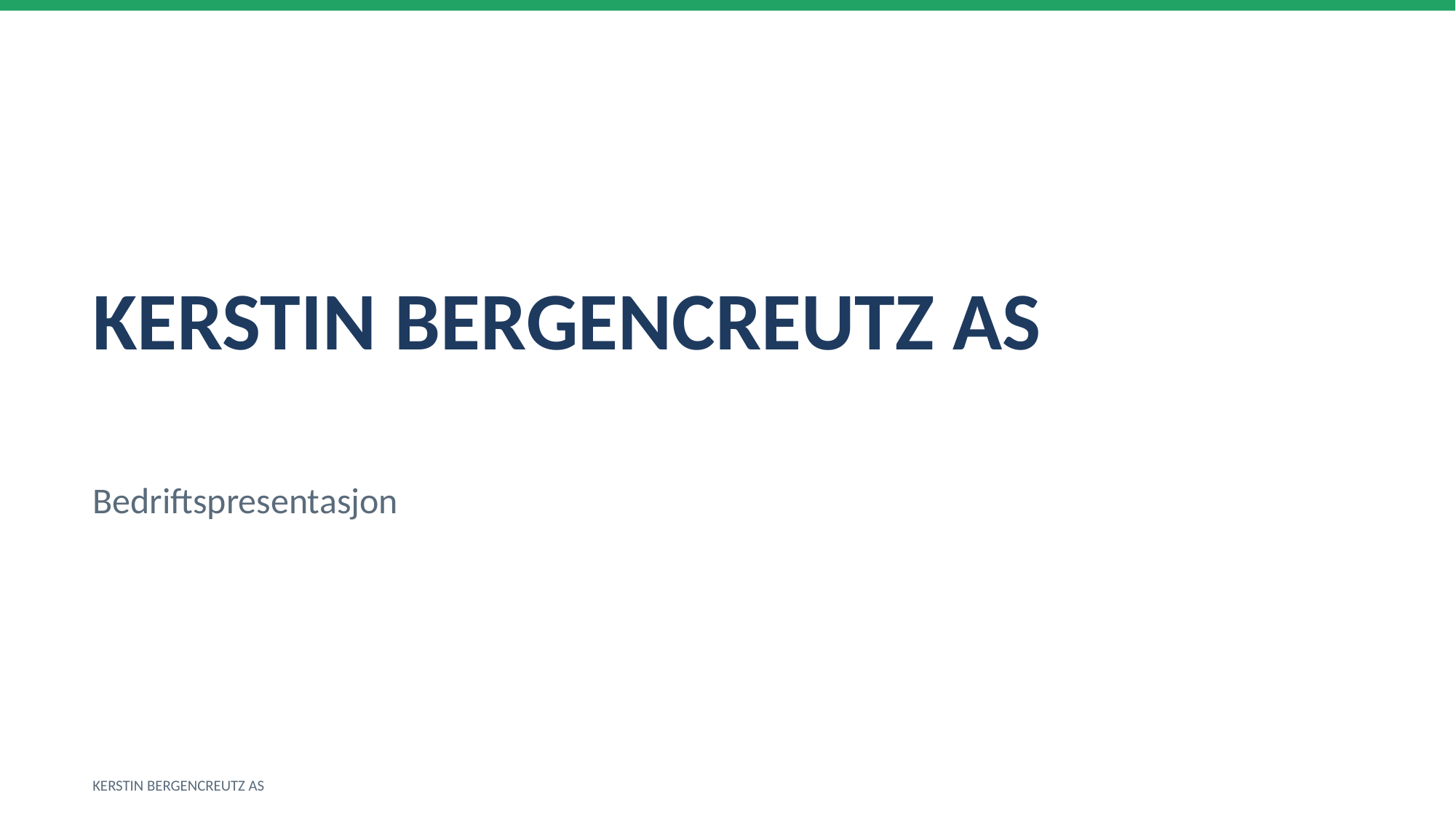

KERSTIN BERGENCREUTZ AS
Bedriftspresentasjon
KERSTIN BERGENCREUTZ AS